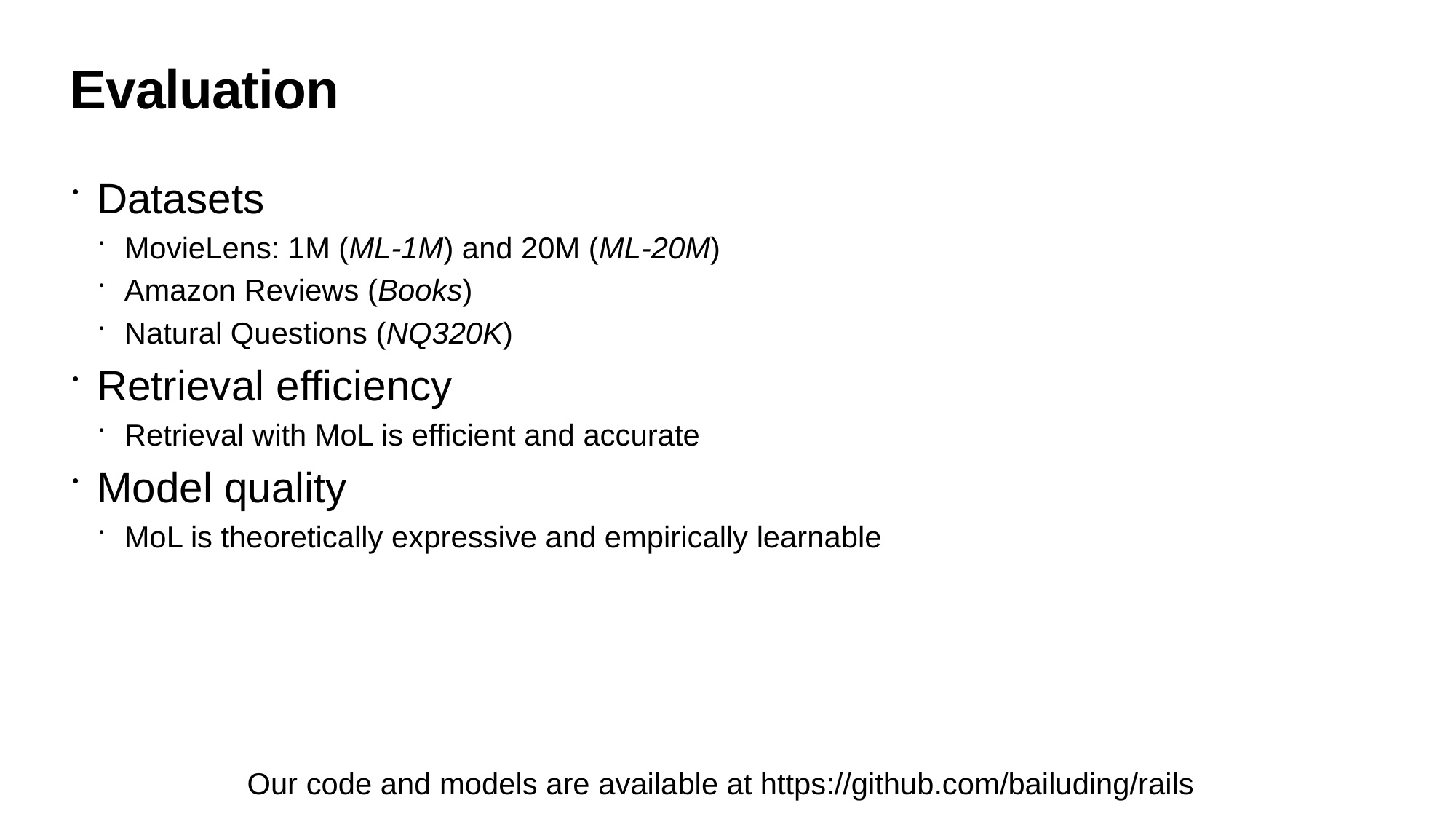

# Evaluation
Datasets
MovieLens: 1M (ML-1M) and 20M (ML-20M)
Amazon Reviews (Books)
Natural Questions (NQ320K)
Retrieval efficiency
Retrieval with MoL is efficient and accurate
Model quality
MoL is theoretically expressive and empirically learnable
Our code and models are available at https://github.com/bailuding/rails